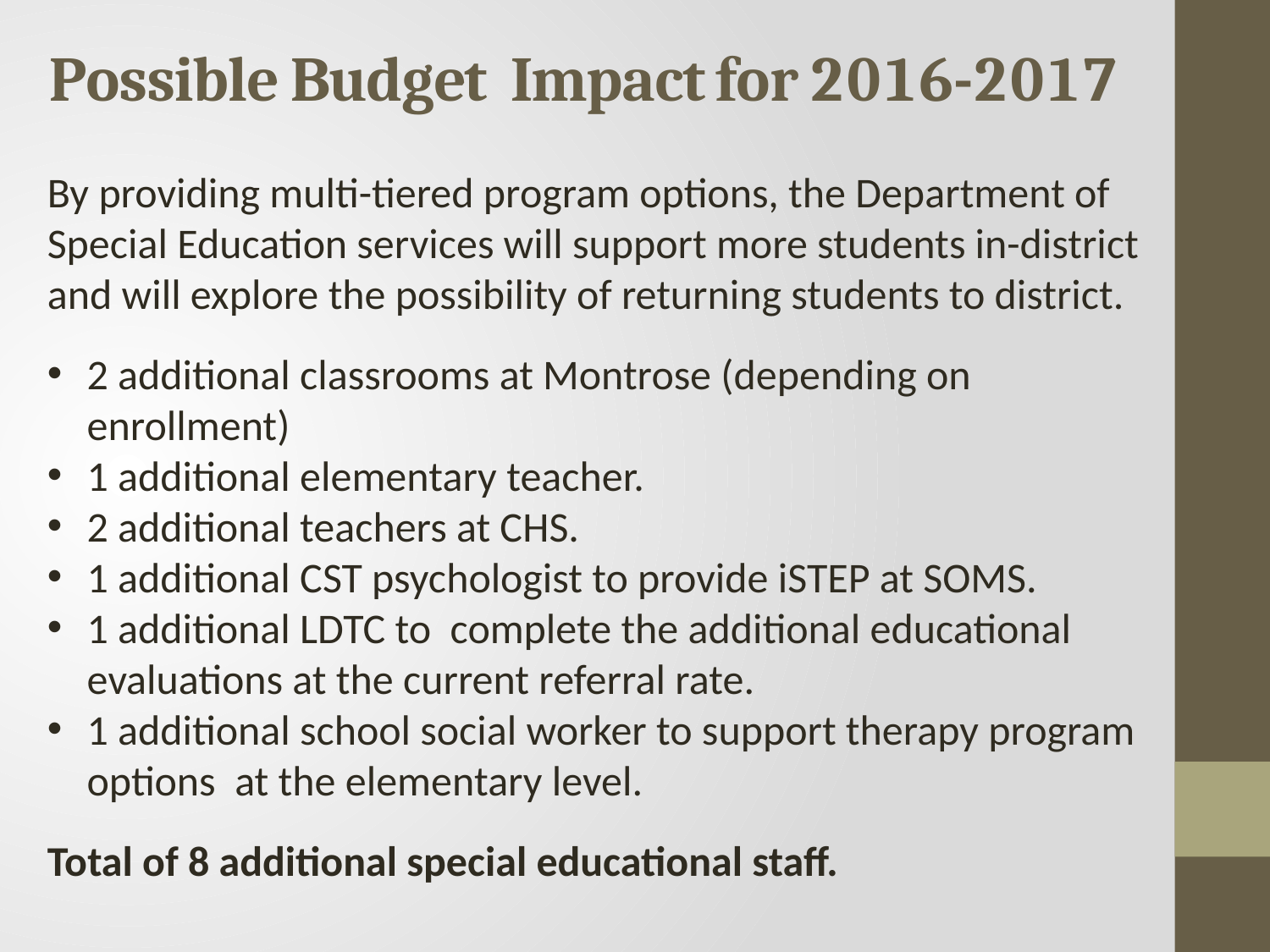

Possible Budget  Impact for 2016-2017
By providing multi-tiered program options, the Department of Special Education services will support more students in-district and will explore the possibility of returning students to district.

2 additional classrooms at Montrose (depending on enrollment)
1 additional elementary teacher.
2 additional teachers at CHS.
1 additional CST psychologist to provide iSTEP at SOMS.
1 additional LDTC to  complete the additional educational evaluations at the current referral rate.
1 additional school social worker to support therapy program options  at the elementary level.

Total of 8 additional special educational staff.